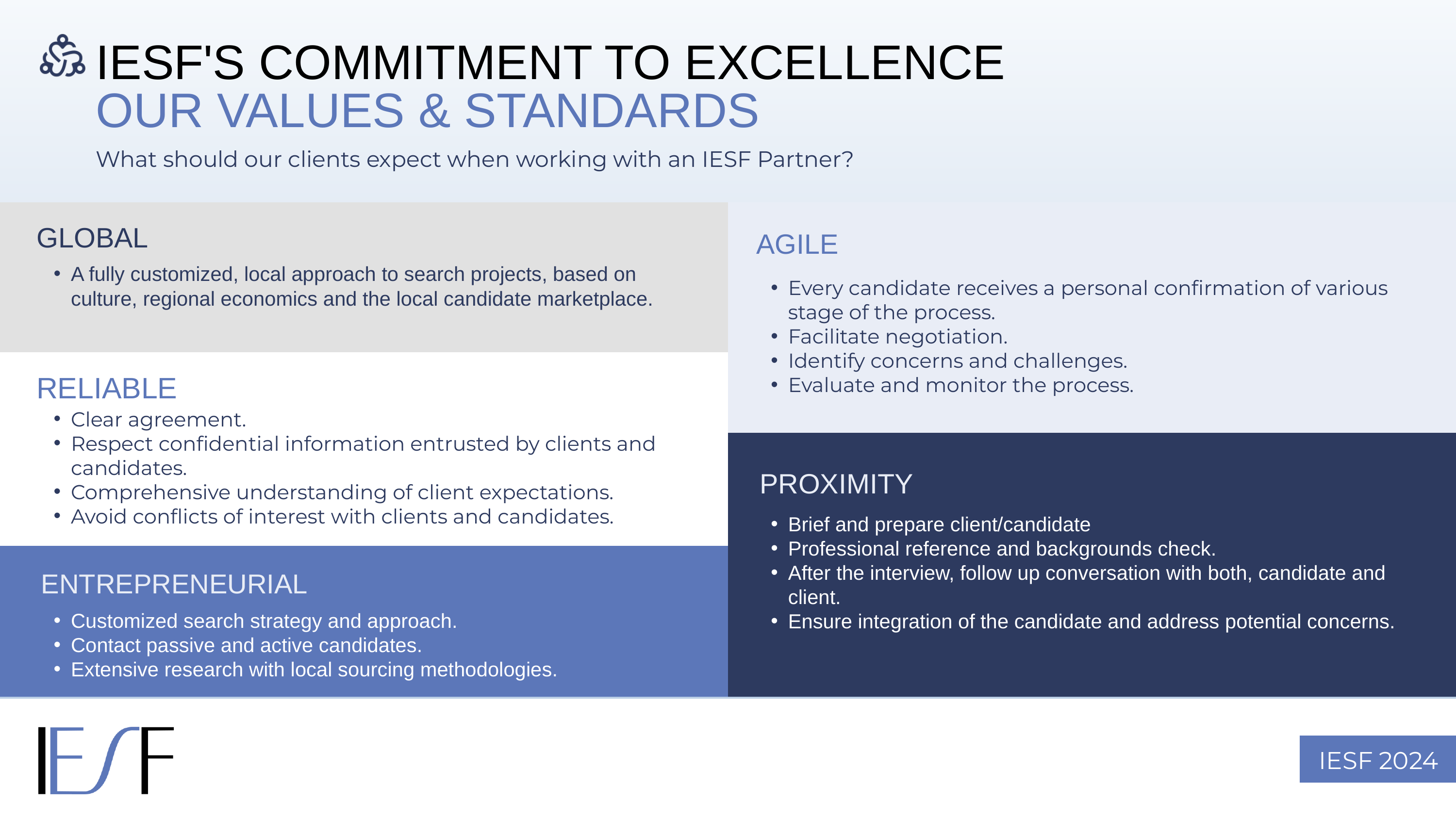

IESF'S COMMITMENT TO EXCELLENCE
OUR VALUES & STANDARDS
What should our clients expect when working with an IESF Partner?

GLOBAL
AGILE
A fully customized, local approach to search projects, based on culture, regional economics and the local candidate marketplace.
Every candidate receives a personal confirmation of various stage of the process.
Facilitate negotiation.
Identify concerns and challenges.
Evaluate and monitor the process.

RELIABLE
Clear agreement.
Respect confidential information entrusted by clients and candidates.
Comprehensive understanding of client expectations.
Avoid conflicts of interest with clients and candidates.

PROXIMITY
Brief and prepare client/candidate
Professional reference and backgrounds check.
After the interview, follow up conversation with both, candidate and client.
Ensure integration of the candidate and address potential concerns.

ENTREPRENEURIAL

Customized search strategy and approach.
Contact passive and active candidates.
Extensive research with local sourcing methodologies.

IESF 2024
IESF I 03